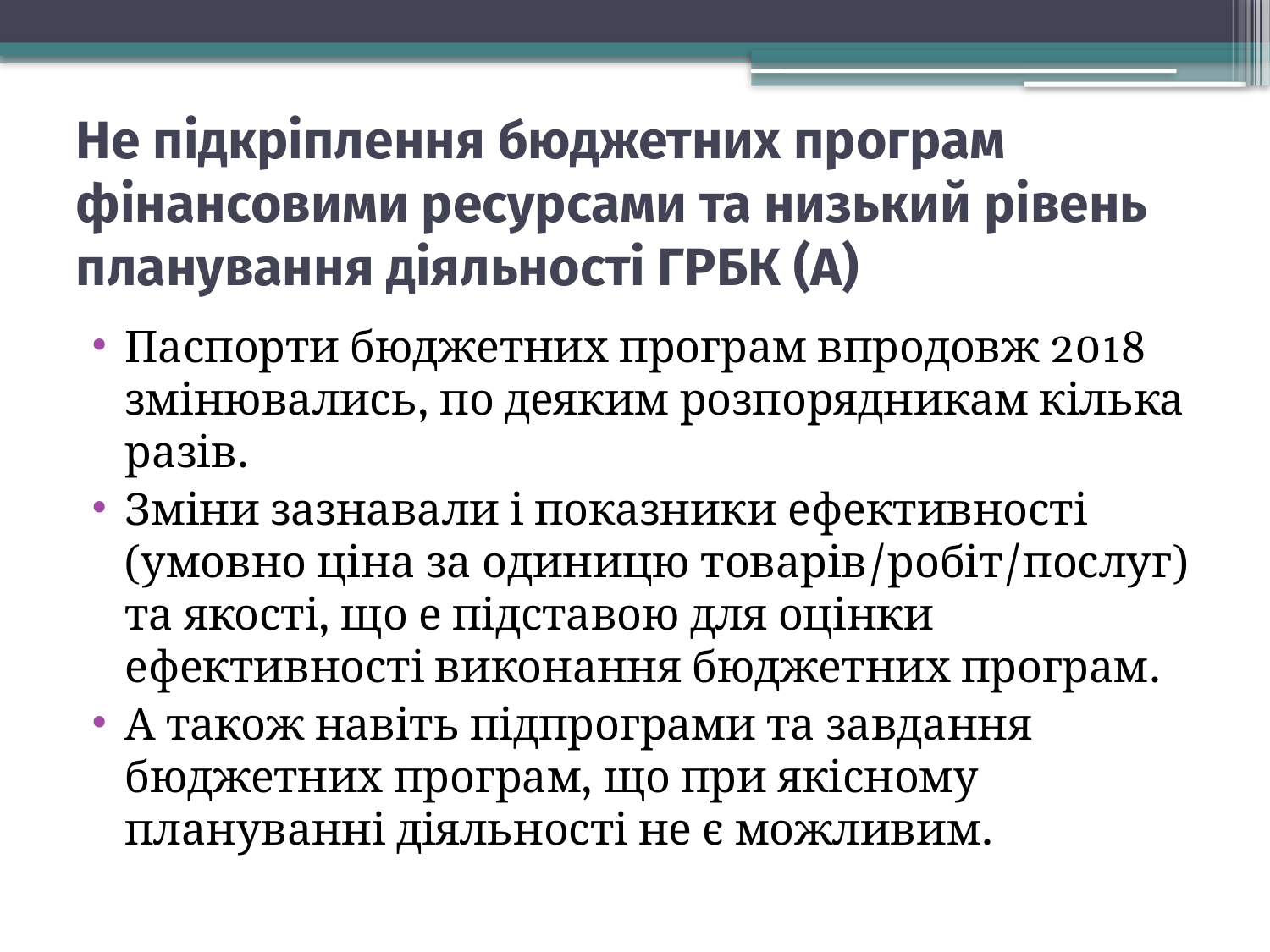

# Не підкріплення бюджетних програм фінансовими ресурсами та низький рівень планування діяльності ГРБК (А)
Паспорти бюджетних програм впродовж 2018 змінювались, по деяким розпорядникам кілька разів.
Зміни зазнавали і показники ефективності (умовно ціна за одиницю товарів/робіт/послуг) та якості, що е підставою для оцінки ефективності виконання бюджетних програм.
А також навіть підпрограми та завдання бюджетних програм, що при якісному плануванні діяльності не є можливим.